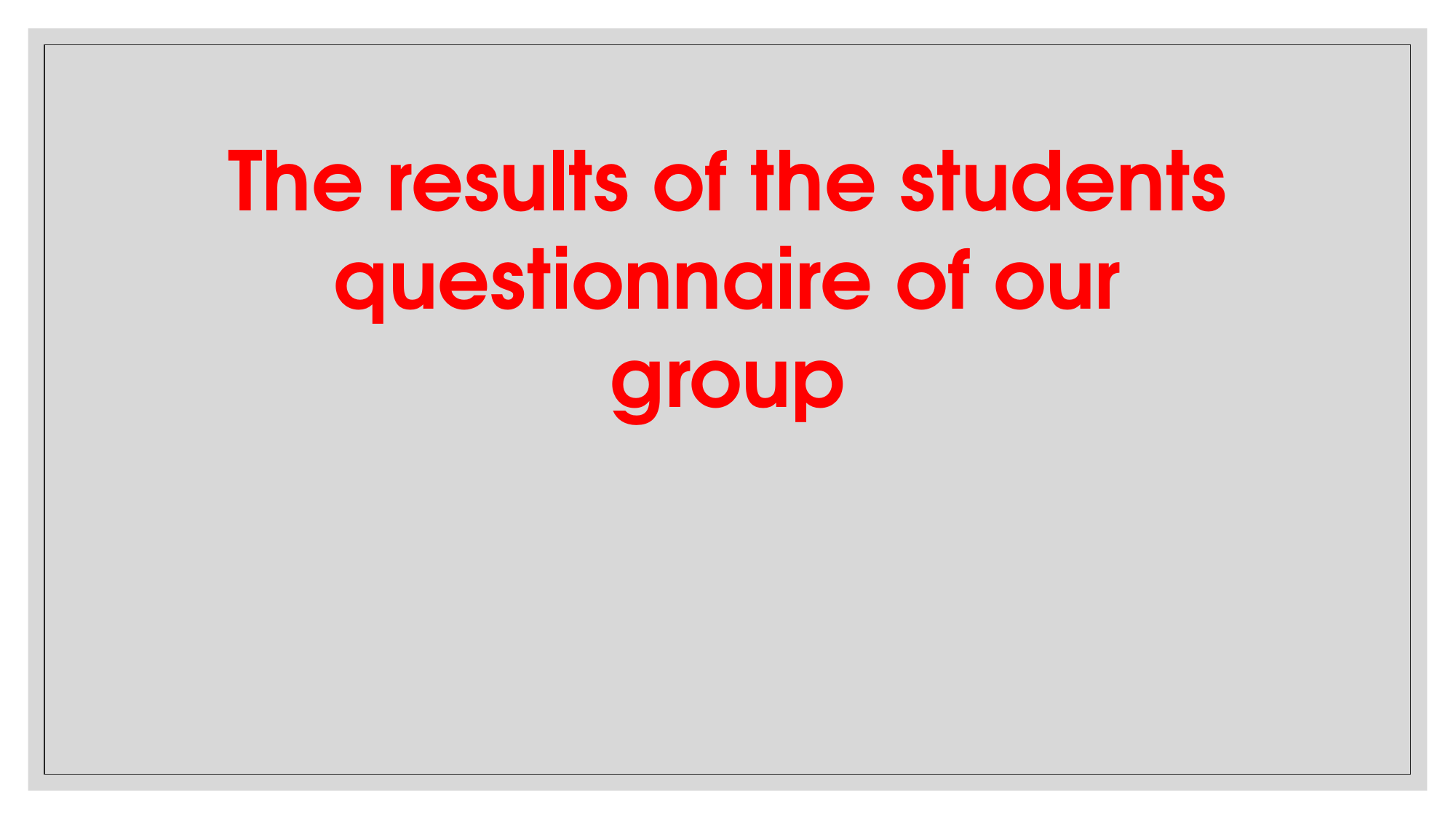

The results of the students questionnaire of our group